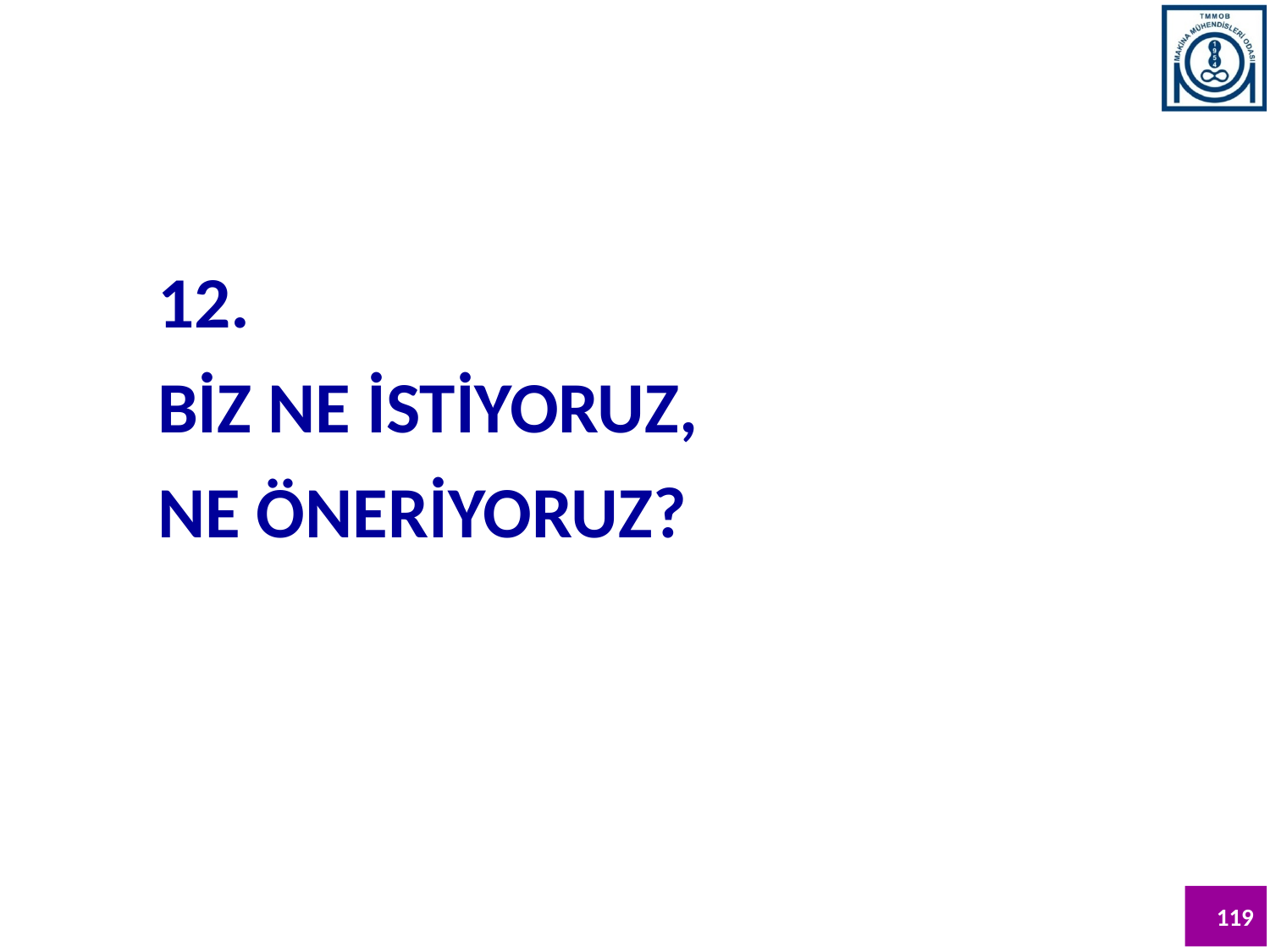

12.
BİZ NE İSTİYORUZ,
NE ÖNERİYORUZ?
119